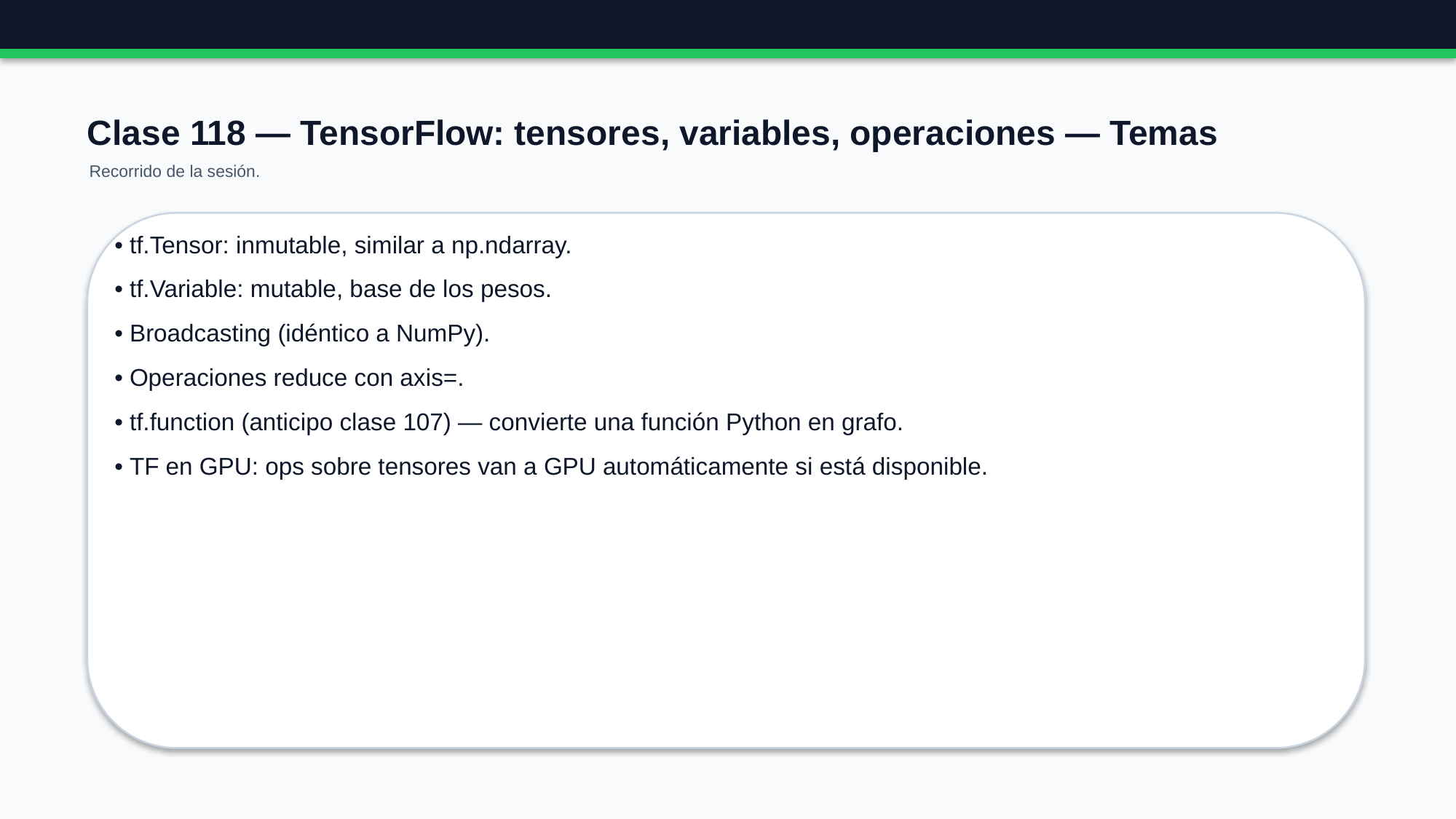

Clase 118 — TensorFlow: tensores, variables, operaciones — Temas
Recorrido de la sesión.

• tf.Tensor: inmutable, similar a np.ndarray.
• tf.Variable: mutable, base de los pesos.
• Broadcasting (idéntico a NumPy).
• Operaciones reduce con axis=.
• tf.function (anticipo clase 107) — convierte una función Python en grafo.
• TF en GPU: ops sobre tensores van a GPU automáticamente si está disponible.